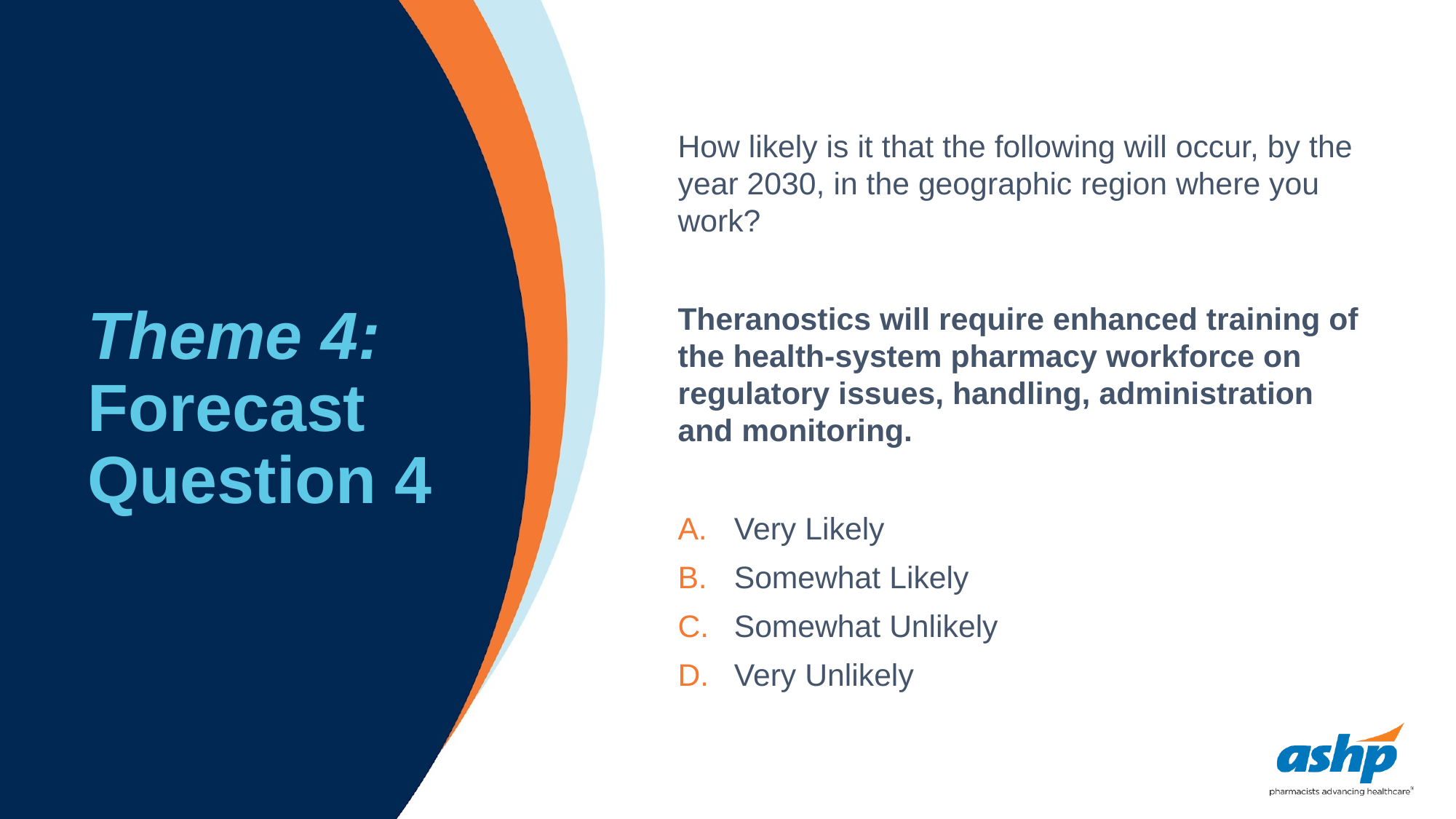

# Theme 4: Forecast Question 4
How likely is it that the following will occur, by the year 2030, in the geographic region where you work?

Theranostics will require enhanced training of the health-system pharmacy workforce on regulatory issues, handling, administration and monitoring.

Very Likely
Somewhat Likely
Somewhat Unlikely
Very Unlikely